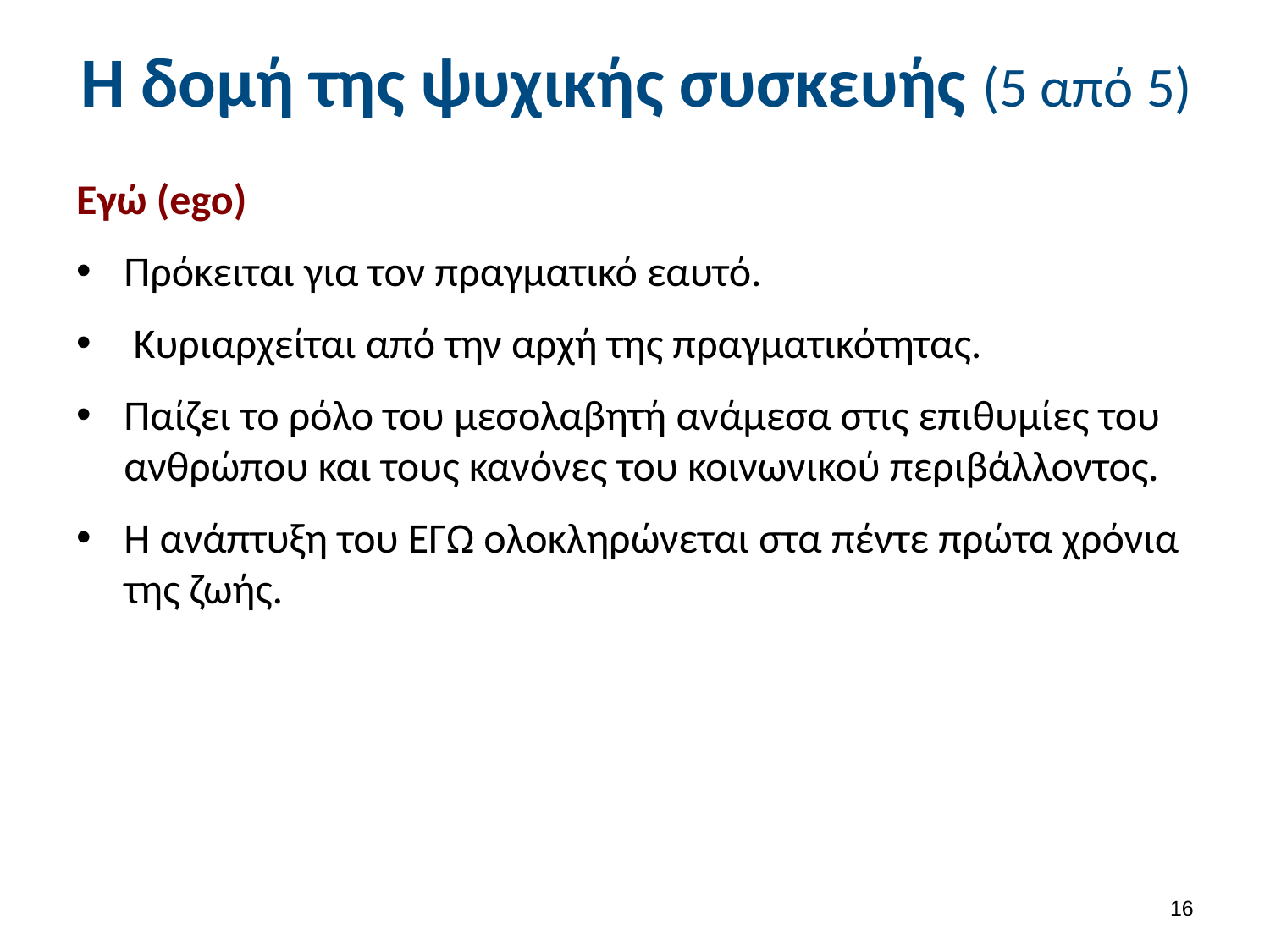

# Η δομή της ψυχικής συσκευής (5 από 5)
Εγώ (ego)
Πρόκειται για τον πραγματικό εαυτό.
 Κυριαρχείται από την αρχή της πραγματικότητας.
Παίζει το ρόλο του μεσολαβητή ανάμεσα στις επιθυμίες του ανθρώπου και τους κανόνες του κοινωνικού περιβάλλοντος.
Η ανάπτυξη του ΕΓΩ ολοκληρώνεται στα πέντε πρώτα χρόνια της ζωής.

16